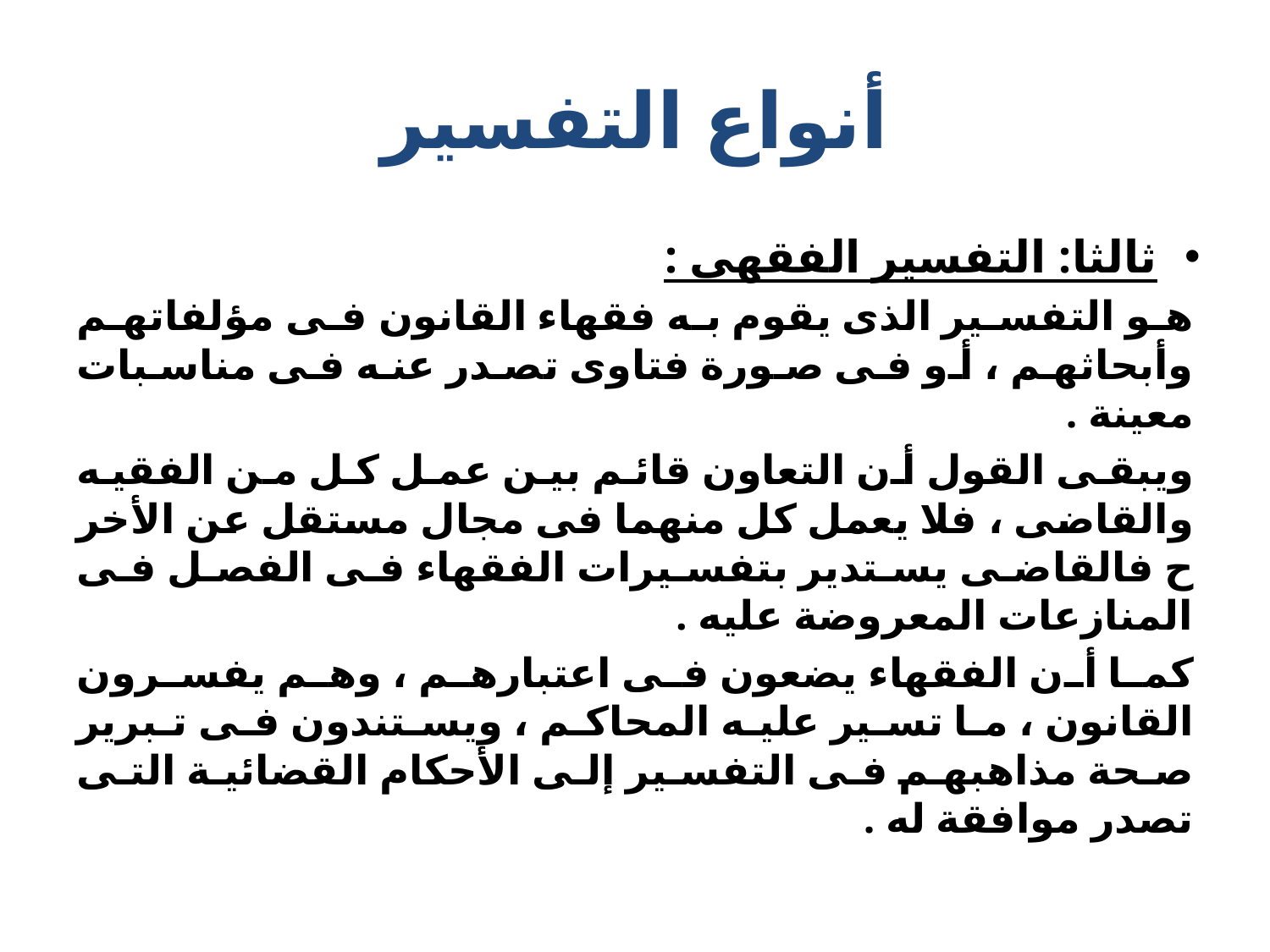

# أنواع التفسير
ثالثا: التفسير الفقهى :
هو التفسير الذى يقوم به فقهاء القانون فى مؤلفاتهم وأبحاثهم ، أو فى صورة فتاوى تصدر عنه فى مناسبات معينة .
ويبقى القول أن التعاون قائم بين عمل كل من الفقيه والقاضى ، فلا يعمل كل منهما فى مجال مستقل عن الأخر ح فالقاضى يستدير بتفسيرات الفقهاء فى الفصل فى المنازعات المعروضة عليه .
كما أن الفقهاء يضعون فى اعتبارهم ، وهم يفسرون القانون ، ما تسير عليه المحاكم ، ويستندون فى تبرير صحة مذاهبهم فى التفسير إلى الأحكام القضائية التى تصدر موافقة له .